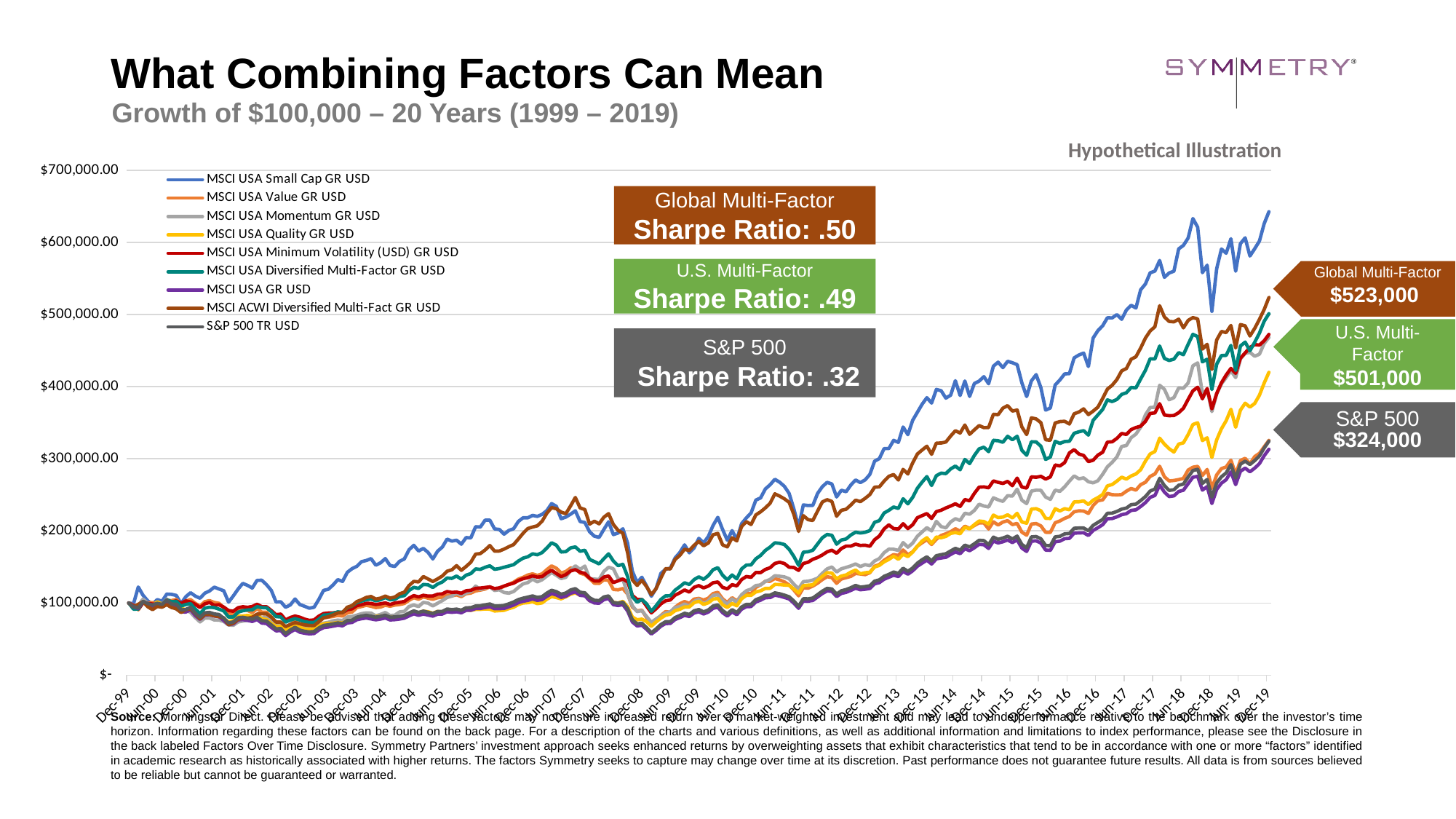

# What Combining Factors Can Mean
Growth of $100,000 – 20 Years (1999 – 2019)
Hypothetical Illustration

### Chart

| Category | MSCI USA Small Cap GR USD | MSCI USA Value GR USD | MSCI USA Momentum GR USD | MSCI USA Quality GR USD | MSCI USA Minimum Volatility (USD) GR USD | MSCI USA Diversified Multi-Factor GR USD | MSCI USA GR USD | MSCI ACWI Diversified Multi-Fact GR USD | S&P 500 TR USD |
|---|---|---|---|---|---|---|---|---|---|
| 36495 | 100000.0 | 100000.0 | 100000.0 | 100000.0 | 100000.0 | 100000.0 | 100000.0 | 100000.0 | 100000.0 |
| 36526 | 98900.0 | 96880.0 | 93140.0 | 93880.0 | 96290.0 | 91470.0 | 94650.0 | 94510.0 | 94980.0 |
| 36557 | 122121.71999999999 | 90582.8 | 96418.52799999999 | 92828.544 | 91465.871 | 91607.205 | 92406.795 | 98243.145 | 93184.878 |
| 36586 | 110752.187868 | 100075.87744 | 105385.45110399999 | 100858.213056 | 100182.5685063 | 101665.67610899999 | 101628.99314100001 | 101770.0739055 | 102298.35906839998 |
| 36617 | 102955.2338420928 | 100336.07472134399 | 99863.25346615039 | 97751.78009387519 | 99461.25401305464 | 98066.71117474139 | 98346.3766625457 | 94758.11581341106 | 99219.17846044114 |
| 36647 | 98291.36174904599 | 100596.94851561947 | 93711.67705263552 | 95464.38843967851 | 98536.26435073324 | 94850.12304820988 | 95750.0323186545 | 90730.89589134109 | 97185.1853020021 |
| 36678 | 104690.12939890887 | 98051.8457181743 | 99343.74884349892 | 101698.21300478952 | 97905.63225888855 | 96500.51518924873 | 98048.03309430221 | 95176.7097900168 | 99585.65937896154 |
| 36708 | 102418.35359095255 | 98885.28640677877 | 97615.16761362205 | 98352.34179693194 | 96838.46086726667 | 96732.11642570293 | 96292.9733019142 | 94215.42502113763 | 98032.12309264975 |
| 36739 | 112342.69205391586 | 103908.65895624313 | 105541.51922384815 | 102256.92976627014 | 101874.06083236454 | 104451.33931647403 | 101300.20791361375 | 97691.97420441761 | 104119.9179367033 |
| 36770 | 111960.72690093255 | 103326.77046608817 | 95757.82039179743 | 96878.21526056434 | 101466.56458903509 | 101714.7142263824 | 95789.47660311316 | 93715.91085429782 | 98622.38626964537 |
| 36800 | 110494.04137853034 | 104856.00666898627 | 91439.14269212737 | 98728.5891720411 | 102856.65652390487 | 102294.48809747279 | 95109.37131923105 | 92047.76764109131 | 98208.17224731286 |
| 36831 | 99190.50094550668 | 98700.95907751677 | 87671.85001321172 | 92893.72955197346 | 99565.24351513991 | 95696.49361518578 | 87595.7309850118 | 86791.84010878499 | 90469.36827422462 |
| 36861 | 108692.95093608623 | 102787.17878332597 | 90521.1851386411 | 90571.38631317412 | 102840.94002678801 | 97868.80402025049 | 87464.33738853429 | 90949.1692499958 | 90912.6681787683 |
| 36892 | 114247.16072892022 | 104719.5777444525 | 86909.38985160932 | 93143.61368446826 | 101442.30324242369 | 99121.52471170969 | 90665.53213695464 | 91940.51519482075 | 94140.06789911458 |
| 36923 | 109563.02713903449 | 99546.43060387655 | 79869.72927362897 | 84239.0842162331 | 98114.99569607219 | 91489.16730890804 | 82560.0335639109 | 85284.02189471573 | 85554.49370671534 |
| 36951 | 106582.91280085275 | 95604.39195196304 | 73719.76011955953 | 78342.34832109677 | 93699.82088974894 | 85130.67018093893 | 77300.95942588977 | 78068.99364242278 | 80130.33880570959 |
| 36982 | 113542.77700674842 | 101847.35874642622 | 79079.18668025151 | 83646.12530243503 | 98853.31103868512 | 92886.07423442247 | 83322.7041651666 | 84205.21654271721 | 86356.46613091324 |
| 37012 | 116699.26620753604 | 103242.66756125227 | 79166.17378559979 | 84081.0851540077 | 100731.52394842013 | 94140.03623658718 | 83822.6403901576 | 84146.27289113731 | 86935.05445399035 |
| 37043 | 121974.07304011667 | 100744.19500626996 | 76482.44049426795 | 82037.91478476531 | 96833.21397161628 | 93650.50804815693 | 81903.10192522299 | 82379.20116042343 | 84822.53263075839 |
| 37073 | 119376.02528436219 | 99565.4879246966 | 76321.82736923 | 83284.89108949374 | 97578.82971919773 | 91449.72110902525 | 81141.40307731842 | 81003.46850104435 | 83991.27181097695 |
| 37104 | 116869.12875339057 | 93571.64555162986 | 74322.19549215617 | 78254.48366768833 | 94231.87585982925 | 88916.56383430526 | 75753.61391298448 | 79399.59982472367 | 78733.41819560979 |
| 37135 | 101150.23093605954 | 86029.77092016849 | 69528.4138829121 | 73833.10534046394 | 89548.55162959573 | 80487.27358281311 | 69966.03781003246 | 69895.46772570425 | 72371.75800540452 |
| 37165 | 109748.00056562459 | 84842.56008147016 | 69118.19624100291 | 75797.06594252028 | 88500.83357552945 | 80640.19940262046 | 70987.54196205892 | 72034.2690381108 | 73754.05858330775 |
| 37196 | 119219.253014438 | 89899.17666232579 | 73666.1735536609 | 81800.19356516788 | 93394.92967225623 | 87260.75977357561 | 76460.68144733366 | 77372.0083738348 | 79410.99487664746 |
| 37226 | 127159.25526519956 | 90717.25916995296 | 74947.96497349461 | 82037.41412650686 | 94786.51412437284 | 89276.4833243452 | 76950.02980859659 | 78965.8717463358 | 80109.81163156194 |
| 37257 | 124374.46757489169 | 89683.0824154155 | 75907.29892515534 | 82726.52840516952 | 93999.78605714055 | 90312.0905309076 | 75865.03438829537 | 78815.83659001776 | 78940.20838174115 |
| 37288 | 120692.98333467491 | 86705.6040792237 | 76689.14410408444 | 81510.44843761352 | 95146.58344703766 | 90700.4325201905 | 74385.66621772361 | 80258.16639961509 | 77416.66235997355 |
| 37316 | 131398.45095646058 | 92202.73937784648 | 79380.93306213779 | 83368.8866619911 | 98210.30343403228 | 94890.7925026233 | 77160.25156764471 | 84584.08156855435 | 80327.52886470855 |
| 37347 | 131529.84940741703 | 87297.55364294504 | 79460.31399519992 | 77916.56147429688 | 94910.4372386488 | 93571.81048683684 | 72152.55124090456 | 85007.0019763971 | 75459.68061550721 |
| 37377 | 125361.09947020917 | 87070.58000347338 | 79595.39652899175 | 77043.89598578475 | 94787.05367023856 | 93281.73787432765 | 71618.62236172188 | 84887.99217363015 | 74901.27897895245 |
| 37408 | 117438.27798369195 | 80775.37706922226 | 75536.03130601317 | 71673.93643557555 | 89564.2870130084 | 88048.63237957786 | 66161.28333775866 | 80363.46219077567 | 69568.30791565104 |
| 37438 | 101314.00241653105 | 72544.36614586851 | 70943.44060260757 | 67402.16982401525 | 83814.25978677327 | 81136.814737781 | 61404.28706577382 | 73540.60425077881 | 64141.97989823026 |
| 37469 | 101628.07582402231 | 72856.30692029574 | 71865.70533044146 | 67880.72522976577 | 84593.73240279027 | 80593.19807903786 | 61699.02764368953 | 73467.06364652803 | 64565.31696555857 |
| 37500 | 94087.27259787984 | 64281.11959577693 | 67208.80762502886 | 60963.67932885264 | 76489.65283860295 | 73460.70004904301 | 54739.37732548135 | 67332.56383204293 | 57547.06701140235 |
| 37530 | 97267.42241168818 | 69828.58021689249 | 67948.10450890417 | 67181.97462039562 | 79855.19756350148 | 76252.20665090665 | 59709.71278663506 | 70248.06384597038 | 62611.208908405766 |
| 37561 | 105593.51377012867 | 75484.69521446078 | 67200.67535930623 | 69687.86227373638 | 81931.43270015252 | 78333.89189247641 | 63304.23749639049 | 72755.91972527152 | 66299.00911311086 |
| 37591 | 97853.50921077824 | 70253.60583609865 | 65856.6618521201 | 66064.09343550209 | 80276.41775960944 | 76414.71154111075 | 59480.6615516085 | 71286.25014682104 | 62407.25727817126 |
| 37622 | 95436.52753327202 | 68820.43227704224 | 64677.82760496715 | 63983.07449228378 | 77627.29597354232 | 74076.42136795276 | 58047.17760821473 | 69682.30951851756 | 60772.187137483175 |
| 37653 | 92783.39206784705 | 67120.5675997993 | 64141.001635845925 | 63311.2522101148 | 75872.91908454026 | 72980.09033170706 | 57164.86050856987 | 68936.70880666943 | 59860.60433042092 |
| 37681 | 94063.80287838334 | 66811.81298884022 | 64827.31035334947 | 64229.26536716146 | 76517.83889675885 | 72958.19630460755 | 57696.493711299576 | 68619.59994615875 | 60441.25219242601 |
| 37712 | 104834.10830795825 | 73827.05335266844 | 68768.81082283311 | 68166.51933416845 | 81721.05194173846 | 77481.60447549322 | 62514.15093619309 | 73910.17110200759 | 65421.61137308191 |
| 37742 | 117403.71789408242 | 79319.78612210698 | 72035.3293369177 | 71084.04636167086 | 85365.81085834 | 83246.23584846992 | 65871.16084146666 | 79438.65190043775 | 68869.33029244332 |
| 37773 | 118988.66808565255 | 80366.8072989188 | 73216.70873804315 | 71922.83810873858 | 86074.34708846422 | 83637.49315695773 | 66687.96323590084 | 80916.21082578589 | 69750.8577201866 |
| 37803 | 124950.00035674375 | 81339.24566723571 | 75222.84655746554 | 71901.26125730596 | 86341.17756443846 | 85418.97176120094 | 67928.35935208859 | 83359.88039272463 | 70978.47281606188 |
| 37834 | 132409.51537804137 | 82787.08424011251 | 76283.4886939258 | 73044.49131129713 | 87075.07757373618 | 87708.20020440112 | 69205.41250790785 | 86219.12429019509 | 72362.5530359751 |
| 37865 | 129906.97553739639 | 82017.16435667947 | 75734.24757532953 | 72482.04872820014 | 86831.26735652972 | 86927.59722258194 | 68409.55026406691 | 86951.98684666175 | 71595.50997379376 |
| 37895 | 142520.94286207756 | 86314.86376896947 | 80505.50517257529 | 75555.28759427583 | 90695.25875389528 | 93481.93805316462 | 72315.73558414514 | 94195.08735098866 | 75647.81583831047 |
| 37926 | 147594.68842796754 | 87411.06253883538 | 81310.56022430104 | 75917.95297472834 | 91937.78379882364 | 95893.77205493627 | 73017.19821931135 | 96352.1548513263 | 76313.5166176876 |
| 37956 | 150797.49316685446 | 93687.17682912377 | 83091.26149321323 | 79410.17881156584 | 96314.02230764765 | 100515.8518679842 | 76814.09252671554 | 101950.21504818836 | 80312.34488845442 |
| 37987 | 157281.78537302918 | 95101.85319924353 | 85176.85215669287 | 80013.69617053375 | 97672.05002218549 | 102596.53000165147 | 78204.42760144909 | 104437.80029536416 | 81790.09203440198 |
| 38018 | 158886.05958383408 | 96785.15600087015 | 86352.29271645524 | 81285.91393964524 | 99625.4910226292 | 104556.123724683 | 79150.70117542663 | 107727.59100466814 | 82926.97431368017 |
| 38047 | 161460.0137490922 | 95439.84233245805 | 85937.80171141625 | 79985.33931661092 | 99306.68945135678 | 105350.7502649906 | 77892.20502673734 | 108988.00381942277 | 81674.7770015436 |
| 38078 | 152337.5229722685 | 93636.0293123746 | 82130.75709560051 | 81273.10327960835 | 97946.1878058732 | 103096.2442093198 | 76692.6650693256 | 105445.89369529152 | 80392.48300261935 |
| 38108 | 155688.94847765838 | 94347.66313514864 | 84175.81294728095 | 81443.77679649553 | 98817.90887734546 | 104426.18575962001 | 77712.67751474763 | 106721.78900900455 | 81493.86001975524 |
| 38139 | 161558.4218352661 | 96819.57190928953 | 86793.68072994138 | 82600.27842700576 | 100132.18706541415 | 107569.41395098458 | 79181.44711977635 | 109560.58859664407 | 83074.8409041385 |
| 38169 | 151929.53989388424 | 95502.82573132319 | 82488.71416573628 | 79973.58957302697 | 97839.15998161616 | 104503.68565338153 | 76489.27791770395 | 106777.74964628932 | 80325.06367021152 |
| 38200 | 150638.13880478623 | 97021.32066045122 | 83132.12613622902 | 80477.42318733703 | 100079.67674519516 | 105078.45592447513 | 76879.37323508425 | 108165.86039169107 | 80646.36392489236 |
| 38231 | 157748.25895637213 | 97865.40615019714 | 87662.8270106535 | 80445.2322180621 | 100900.33009450576 | 108997.88233045806 | 77725.04634067016 | 112762.90945833793 | 81517.3446552812 |
| 38261 | 161013.64791676903 | 99304.02762060503 | 88346.59706133661 | 80839.4138559306 | 102131.31412165872 | 110229.55840079224 | 78914.23954968242 | 114939.23361088386 | 82764.56002850701 |
| 38292 | 173846.4356557355 | 103752.84805800814 | 95193.45833359018 | 83701.12910643056 | 106706.79699430903 | 117361.4108293235 | 82157.61479517436 | 124226.32368664329 | 86116.52470966155 |
| 38322 | 179948.4455472518 | 107332.32131600942 | 97087.80815442863 | 87492.79025495185 | 110292.14537331782 | 121703.78303000846 | 85041.34707448498 | 129953.15720859755 | 89044.48654979005 |
| 38353 | 172084.6984768369 | 105228.60781821563 | 95078.09052563195 | 86477.8738879944 | 108373.0620438221 | 120182.48574213336 | 82932.32166703774 | 129199.42889678768 | 86871.80107797518 |
| 38384 | 175629.64326545974 | 108438.08035667121 | 100792.28376622243 | 88734.94639647106 | 110670.57095915114 | 125734.91658341992 | 84665.60718987882 | 136680.0758299117 | 88696.10890061264 |
| 38412 | 170132.43543125087 | 106724.7586870358 | 99814.59861369008 | 87794.35596466846 | 109585.99936375146 | 125194.25644211122 | 83310.95747484076 | 133304.07795691286 | 87126.1877730718 |
| 38443 | 161081.3898663083 | 105134.55978259897 | 95921.82926775615 | 85827.76239105989 | 109717.50256298797 | 121513.54530271314 | 81803.02914454615 | 129824.84152223743 | 85470.79020538343 |
| 38473 | 171777.1941534312 | 107247.7644342292 | 99614.81969456477 | 88265.270842966 | 112120.3158691174 | 126167.51408780705 | 84477.9881975728 | 133343.09472749004 | 88188.76133391462 |
| 38504 | 177480.1969993251 | 107934.15012660826 | 103290.6065412942 | 87267.87328244049 | 112692.12948004992 | 129132.45066887053 | 84689.18316806674 | 137436.72773562398 | 88312.2255997821 |
| 38534 | 188501.71723298318 | 110654.09070979878 | 107577.16671275791 | 90357.15599663889 | 115870.04753138732 | 134672.23280256506 | 87873.49645518606 | 144006.20332138683 | 91597.440392094 |
| 38565 | 185787.29250482822 | 109768.85798412039 | 109416.73626354606 | 89056.01295028729 | 114607.0640132952 | 134133.5438713548 | 87056.27293815283 | 145993.48892722197 | 90763.90368452594 |
| 38596 | 187013.4886353601 | 111305.62199589808 | 113848.11408221968 | 88966.956937337 | 115088.41368215103 | 137312.50886110592 | 87804.95688542094 | 151774.83108873997 | 91499.0913043706 |
| 38626 | 181515.2920694805 | 108868.0288741879 | 110364.36179130376 | 87694.72945313308 | 113511.70241470556 | 133014.6273337533 | 86364.95559250003 | 145278.8683181419 | 89971.0564795876 |
| 38657 | 190609.20820216148 | 112907.03274542026 | 113840.83918772984 | 90378.18817439895 | 116928.40465738821 | 138587.94021903758 | 89854.09979843703 | 150596.07489858588 | 93371.96241451602 |
| 38687 | 190247.05070657737 | 113753.83549101092 | 115833.05387351512 | 89691.31394427351 | 117606.58940440106 | 140736.05329243268 | 89908.01225831608 | 156544.61985708005 | 93399.97400324036 |
| 38718 | 205714.1359290221 | 116756.93674797361 | 123431.7022076177 | 91090.49844180419 | 120240.97700705964 | 147238.05895454308 | 92362.50099296813 | 167721.90571487555 | 95875.07331432623 |
| 38749 | 205261.56482997825 | 117842.77625972977 | 118790.67020461128 | 91163.37084055762 | 120733.96501278858 | 146546.04007745674 | 92454.86349396108 | 168493.42648116397 | 96133.9360122749 |
| 38777 | 214724.12296864027 | 119339.37951822834 | 120940.78133531474 | 91774.16542518935 | 121542.88257837426 | 149476.96087900587 | 93638.28574668377 | 173463.98256235832 | 97325.99681882712 |
| 38808 | 214852.95744242144 | 122466.07126160592 | 122367.88255507145 | 91471.31067928622 | 122284.29416210235 | 151494.89985087246 | 94874.31111854 | 179621.95394332206 | 98630.1651761994 |
| 38838 | 202627.82416394766 | 119477.89912282274 | 117289.61542903598 | 88873.5254559945 | 119960.8925730224 | 146707.6610155849 | 92066.03150943122 | 171826.36114218188 | 95789.61641912485 |
| 38869 | 201979.41512662303 | 120111.13198817371 | 118368.67989098313 | 89335.66778836568 | 121004.55233840768 | 147763.95617489712 | 92167.30414409161 | 172049.73541166674 | 95923.72188211164 |
| 38899 | 195394.88619349513 | 123270.05475946268 | 114509.86092653708 | 89862.74822831704 | 123364.14110900664 | 149551.90004461337 | 92471.45624776713 | 174682.09636346524 | 96518.44895778073 |
| 38930 | 200553.3111890034 | 125784.76387655572 | 113628.13499740274 | 92262.0836060131 | 125695.72337596686 | 151286.7020851309 | 94709.2654889631 | 178035.9926136438 | 98815.58804297591 |
| 38961 | 202919.84026103365 | 128778.44125681775 | 115877.97207035132 | 94079.64665305156 | 127430.32435855521 | 153117.271180361 | 97124.35175893166 | 180973.5864917689 | 101365.0302144847 |
| 38991 | 213025.24830603314 | 133041.00766241841 | 121486.46591855632 | 97852.24048383893 | 131164.03286226088 | 158108.89422084074 | 100446.00458908713 | 188646.8665590199 | 104669.5301994769 |
| 39022 | 218116.55174054735 | 135568.78680800434 | 126503.85696099268 | 99946.2784301931 | 133643.0330833576 | 162109.04924462803 | 102434.83547995106 | 196570.03495449873 | 106658.25127326694 |
| 39052 | 218138.3633957214 | 138754.65329799245 | 128287.56134414267 | 100456.00445018709 | 135193.29226712455 | 164102.99055033695 | 103674.29698925847 | 203273.07314644713 | 108151.46679109268 |
| 39083 | 221432.25268299677 | 140391.95820690878 | 133188.14618748892 | 101751.8869075945 | 137559.17488179923 | 168123.5138188202 | 105550.80176476405 | 205244.82195596767 | 109784.55393963816 |
| 39114 | 220059.37271636218 | 138159.72607141893 | 129299.05231881424 | 99055.46190454325 | 135867.1970307531 | 166845.77511379716 | 103619.22209246887 | 207030.45190698456 | 107632.77668242126 |
| 39142 | 222854.12674985998 | 140384.09766116878 | 132272.93052214695 | 100154.97753168369 | 136628.05333412532 | 169899.05279837965 | 104738.30969106752 | 213386.28678052896 | 108838.2637812644 |
| 39173 | 228113.4841411567 | 146224.0761238734 | 137325.75646809296 | 105282.91238130588 | 141710.61691815476 | 176168.32784663985 | 109231.58317681431 | 224375.6805497262 | 113659.7988667744 |
| 39203 | 237762.68452032763 | 151400.40841865854 | 142269.4837009443 | 108925.70114969906 | 145380.92189633497 | 183479.3134522754 | 113054.6885880028 | 232296.14207313152 | 117626.52584722482 |
| 39234 | 234029.8103733585 | 148099.8795151318 | 138371.29984753844 | 107520.55960486794 | 140917.7275941175 | 180103.29408475355 | 111166.67528858315 | 230670.0690786196 | 115673.9255181609 |
| 39264 | 216781.81334884197 | 141494.62488875692 | 133874.23260249343 | 105778.72653926909 | 136563.36981145924 | 170701.90213352942 | 107720.50835463707 | 225987.46667632362 | 112088.03382709791 |
| 39295 | 219079.7005703397 | 143574.59587462165 | 135601.2102030656 | 108581.86279255971 | 139390.23156655644 | 171162.79726928993 | 109357.86008162757 | 223750.190756228 | 113769.35433450437 |
| 39326 | 223066.95112071987 | 148470.48959394626 | 145174.65564340202 | 112175.92245099343 | 144450.09697242244 | 176366.14630627635 | 113513.45876472942 | 234624.45002698066 | 118024.32818661485 |
| 39356 | 227818.2771795912 | 148663.5012304184 | 151547.82302614738 | 114038.04276367991 | 146197.94314578874 | 177724.1656328347 | 115431.83621785334 | 246238.36030331624 | 119900.91500478203 |
| 39387 | 212896.180024328 | 141304.65791951268 | 146546.7448662845 | 110685.32430642772 | 142689.1925102898 | 171681.5440013183 | 110560.61272945993 | 231808.79238954192 | 114889.05675758215 |
| 39417 | 211597.5133261796 | 139425.30596918316 | 151148.31265508587 | 111139.13413608407 | 141005.4600386684 | 173106.50081652924 | 109930.41723690201 | 229490.7044656465 | 114096.32226595483 |
| 39448 | 198690.06501328267 | 133750.6960162374 | 133630.2232183614 | 103170.45821852685 | 134491.00778488192 | 160400.48365659598 | 103257.64091062205 | 209341.42061356275 | 107250.54292999754 |
| 39479 | 192570.41101087356 | 127384.1628858645 | 133095.70232548798 | 101963.36385737009 | 130456.27755133546 | 157449.11475731462 | 100046.3282783017 | 213318.90760522042 | 103764.90028477262 |
| 39508 | 190933.56251728116 | 127065.70247864984 | 132563.31951618602 | 101545.31406555488 | 130456.27755133546 | 154221.40790478967 | 99676.15686367199 | 209756.48184821324 | 103318.7112135481 |
| 39539 | 201931.33571827656 | 132148.33057779583 | 143685.38202359405 | 104896.30942971818 | 135974.57809175694 | 161331.01480920048 | 104610.12662842376 | 218901.86445679536 | 108350.33244964789 |
| 39569 | 212552.92397705792 | 131395.0850935024 | 149475.9029191449 | 107812.42683186436 | 137443.1035351479 | 168139.18363414874 | 106283.88865447855 | 223849.04659351893 | 109758.8867714933 |
| 39600 | 194804.75482497358 | 118728.59889048875 | 147472.92582002835 | 100858.52530120911 | 128220.67128793949 | 158185.34396300712 | 97621.75172913854 | 208806.39066243445 | 100506.21261665641 |
| 39630 | 196986.56807901332 | 118194.32019548156 | 133964.40581491374 | 99960.88442602835 | 130695.33024379674 | 151763.01899810904 | 96508.86375942637 | 200704.70270473202 | 99661.9604306765 |
| 39661 | 202896.16512138373 | 119967.23499841377 | 132946.2763307204 | 102249.98867938439 | 133152.4024523801 | 153614.52782988598 | 97831.03519293052 | 196750.8200614488 | 101107.0588569213 |
| 39692 | 182728.2863083182 | 112253.34178801576 | 112326.30887182566 | 94898.21449333665 | 129304.29802150631 | 136670.84541024957 | 88859.92926573879 | 169363.10590889512 | 92098.41991276962 |
| 39722 | 144044.70809684723 | 94281.58176775444 | 96106.38987073404 | 80502.15535469749 | 110516.38351898144 | 108721.65752385353 | 73664.88136129745 | 132103.2226089382 | 76635.09520941561 |
| 39753 | 128444.66620995867 | 88916.95976516922 | 88023.84248260531 | 76718.5540530267 | 104857.94468280958 | 100991.54767390755 | 68228.4131168337 | 124322.34279727175 | 71132.69537337957 |
| 39783 | 135676.10091757934 | 90099.55533004597 | 89335.39773559613 | 77593.14556923122 | 104847.45888834131 | 105000.9121165617 | 69115.38248735253 | 131433.58080527568 | 71886.70194433739 |
| 39814 | 123451.68422490545 | 79566.9173119636 | 81205.87654165688 | 74062.6574458312 | 95495.06555550126 | 98732.35766320297 | 63482.4788146333 | 122601.24417516115 | 65826.65297042974 |
| 39845 | 109365.84705484373 | 68761.72994099894 | 73158.37417637868 | 67856.20675187054 | 86308.44024906204 | 88533.30511659411 | 56975.52473613338 | 111493.57145289154 | 58816.114429078974 |
| 39873 | 120050.89031210195 | 74895.27625173604 | 77789.29926174345 | 73780.05360130884 | 92022.05899354994 | 96129.4626955979 | 61858.32720602002 | 119900.18674043956 | 63968.40605306629 |
| 39904 | 140987.76558253253 | 82564.55253991381 | 82285.52075907223 | 78929.90134268021 | 98712.06268238103 | 104771.50139193216 | 67796.72661779795 | 134504.0294854251 | 70090.18251234473 |
| 39934 | 146683.67131206684 | 88038.5823733101 | 85922.54077662322 | 83097.40013357373 | 103085.0070592105 | 109894.82780999765 | 71525.54658177683 | 147618.17236025404 | 74008.2237147848 |
| 39965 | 148297.19169649956 | 87175.80426605165 | 87958.9049930292 | 84443.57801573761 | 104198.32513544997 | 109971.75418946464 | 71690.05533891491 | 147234.36511211738 | 74156.24016221438 |
| 39995 | 162370.59518849736 | 94132.43344648258 | 93729.0091605719 | 89307.5281094441 | 110752.39978646976 | 117746.7572106598 | 77095.48551146909 | 160190.9892419837 | 79762.45191847779 |
| 40026 | 170050.72434091326 | 98914.36106556389 | 94900.62177507905 | 91316.9474919066 | 114097.12226002115 | 122645.02231062326 | 79778.4084072682 | 165973.88395361934 | 82641.87643273483 |
| 40057 | 180542.85403274762 | 102079.62061966193 | 98535.31558906459 | 94449.11879087899 | 118079.11182689588 | 127980.08078113539 | 82873.81065347021 | 174488.34420043998 | 85724.41842367584 |
| 40087 | 169601.9570783631 | 99435.75844561268 | 95618.67024762828 | 94571.90264530714 | 115115.32612004079 | 125638.04530284062 | 81266.0587267929 | 172795.8072616957 | 84129.94424099548 |
| 40118 | 176199.47320871142 | 105382.01680066032 | 102130.30169149177 | 100359.70308719993 | 121734.45737194315 | 132397.37214013346 | 86101.38922103708 | 179949.55368232992 | 89177.74089545521 |
| 40148 | 189590.6331725735 | 106351.5313552264 | 105092.08044054502 | 102457.2208817224 | 124096.10584495886 | 136276.6151438394 | 87875.07783899044 | 185438.01506964097 | 90898.8712947375 |
| 40179 | 183315.18321456132 | 104064.97343108903 | 98345.16887626202 | 98000.33177336748 | 120894.42631415892 | 132828.81678070026 | 84790.66260684188 | 179318.5605723428 | 87626.51192812694 |
| 40210 | 192205.96960046754 | 106562.53279343517 | 103075.57149921023 | 100273.93947050962 | 123457.3881520191 | 138009.14063514757 | 87410.69408139329 | 183155.97776859096 | 90342.93379789888 |
| 40238 | 207563.22657154492 | 113062.84729383471 | 110661.9335615521 | 105307.6912319292 | 128012.9657748286 | 146151.67993262128 | 92646.59465686875 | 194621.54197690476 | 95790.61270591218 |
| 40269 | 218750.8844837512 | 114758.79000324222 | 111292.70658285294 | 106265.99122213977 | 129113.87728049212 | 148884.71634736127 | 94128.94017137865 | 196470.44662568538 | 97304.1043866656 |
| 40299 | 201907.06637850238 | 105773.17674598836 | 103713.67326456065 | 97541.55334280209 | 121573.62684731137 | 138522.34008958493 | 86542.14759356553 | 180556.34044900487 | 89529.50644617101 |
| 40330 | 186986.13417313105 | 100558.55913241113 | 98040.53533698918 | 93776.44938376993 | 119616.29145506966 | 132081.05127541925 | 81938.10534158784 | 177829.9397082249 | 84847.11325903627 |
| 40360 | 200336.9441530926 | 107295.98259428267 | 105589.65655793734 | 99459.30221642638 | 125345.9118157675 | 138830.39299559317 | 87665.57890496484 | 190349.16746368393 | 90794.89589849471 |
| 40391 | 187936.08731001618 | 102896.84730791708 | 101028.18339463444 | 96067.74001084625 | 123666.27659743621 | 133471.53982596326 | 83773.2272015844 | 186085.3461124974 | 86700.0460934726 |
| 40422 | 209924.60952528808 | 110511.21400870295 | 111494.70319431856 | 105799.40207394496 | 132458.9488635139 | 147245.80273600266 | 91388.21355420843 | 205940.6525427009 | 94433.69020501035 |
| 40452 | 217985.71453105914 | 113417.65893713184 | 116980.24259147902 | 110549.79522706509 | 136763.8647015781 | 152531.92705422518 | 94988.90916824425 | 212695.50594610148 | 98022.17043280075 |
| 40483 | 224830.46596733443 | 112782.52004708389 | 119226.26324923543 | 110439.24543183802 | 135615.04823808486 | 152806.48452292278 | 95093.39696832933 | 208760.6390860986 | 98031.97264984403 |
| 40513 | 242637.0388719473 | 121635.94787077997 | 124221.8436793784 | 115431.09932535709 | 142341.55463069386 | 161226.12182013583 | 101455.14522551055 | 222079.5678597917 | 104580.5084228536 |
| 40544 | 245621.47445007224 | 125078.24519552305 | 124929.90818835086 | 116908.61739672166 | 142128.04229874784 | 165869.43412855573 | 103890.06871092282 | 226343.49556269974 | 107059.06647247524 |
| 40575 | 258049.9210572459 | 130231.46889757858 | 129964.5834883414 | 120217.13126904888 | 146534.011610009 | 172869.12424878078 | 107370.38601273875 | 231843.64250487334 | 110731.19245248115 |
| 40603 | 263830.2392889282 | 130062.16798801173 | 132641.85390820124 | 120289.26154781031 | 148834.59559228615 | 177484.7298662232 | 107499.23047595404 | 238219.34267375738 | 110775.48492946214 |
| 40634 | 271481.31622830714 | 133990.04546124968 | 137801.62202523026 | 125702.27831746177 | 154817.74633509605 | 183377.2228977818 | 110788.70692851824 | 251297.58458654664 | 114054.43928337423 |
| 40664 | 267517.68901137385 | 131980.19477933092 | 137112.6139151041 | 125551.43558348081 | 156520.7415447821 | 182735.40261763957 | 109592.18889369024 | 248181.49453767348 | 112765.62411947211 |
| 40695 | 261792.81046653044 | 129353.78890322223 | 136193.95940187288 | 124860.90268777167 | 154736.4050911716 | 181072.51045381906 | 107729.1216824975 | 244409.13582070085 | 110882.43819667691 |
| 40725 | 251949.40079298892 | 124929.88932273202 | 133660.75175699804 | 124461.3477991708 | 149583.6828016356 | 174481.47107330005 | 105628.4038096888 | 239520.95310428683 | 108631.52470128438 |
| 40756 | 230508.50678550557 | 118021.26644318494 | 126068.82105720056 | 119470.44775242405 | 149194.76522635133 | 164553.4753692293 | 99787.153079013 | 222922.15105415974 | 102732.83291000464 |
| 40787 | 205244.77444181414 | 109936.80969182677 | 119777.98688644625 | 113855.33670806012 | 145181.42604176246 | 152261.33075914788 | 92612.45677263198 | 199180.94196689173 | 95510.7147564313 |
| 40817 | 235887.81926597698 | 121029.4337897321 | 129647.69300588942 | 124045.38934343148 | 154734.36387531043 | 170471.78591794195 | 102790.56577194424 | 221070.92748905314 | 105950.03587930925 |
| 40848 | 235156.56702625245 | 120533.2131111942 | 130179.24854721357 | 124727.63898482037 | 156529.28249626403 | 171000.2484542876 | 102513.03124435998 | 215455.7259308312 | 105716.94580037477 |
| 40878 | 235297.6609664682 | 123462.17018979622 | 131780.4533043443 | 125126.7674295718 | 160646.00262591577 | 173069.35146058447 | 103486.90504118141 | 214399.99287377013 | 106795.25864753859 |
| 40909 | 251886.1460646042 | 127425.30585288868 | 134336.99409844857 | 131708.43539636728 | 163007.49886451673 | 181878.5814499282 | 108361.13826862104 | 227414.07244120797 | 111579.68623494831 |
| 40940 | 261306.68792742043 | 132509.57555641895 | 141174.7470980596 | 137042.62702992014 | 166577.36308964965 | 190426.87477807482 | 113139.86446626723 | 240103.77768342738 | 116399.92868029806 |
| 40969 | 267186.08840578736 | 136458.36090800024 | 147287.61364740555 | 141962.4573402943 | 170891.71679367157 | 194959.034397793 | 116760.34012918778 | 243153.0956600069 | 120229.48633387986 |
| 41000 | 264968.44387201936 | 135162.00647937425 | 149938.79069305887 | 141479.7849853373 | 173232.93331374487 | 193886.75970860515 | 116059.77808841266 | 240794.51063210482 | 119472.04056997642 |
| 41030 | 246977.08653310925 | 127255.02910033085 | 142951.64304676233 | 133457.88117666866 | 168936.75656756398 | 181478.0070872544 | 108933.70771378411 | 220254.7388751863 | 112291.77093172084 |
| 41061 | 256312.8204040608 | 133363.27049714673 | 147383.14398121194 | 137354.85130702736 | 175542.18374935573 | 187303.45111475527 | 113236.58916847859 | 228470.2406352308 | 116918.19189410772 |
| 41091 | 254287.9491228687 | 135056.9840324605 | 149343.33979616206 | 138810.81273088185 | 178877.48524059347 | 188745.6876883389 | 114776.6067811699 | 229955.29719935977 | 118543.35476143581 |
| 41122 | 263544.03047094116 | 136920.77041210845 | 151389.3435513695 | 142739.1587311658 | 178788.04649797318 | 194219.3126313007 | 117473.85704052741 | 235819.15727794348 | 121210.58024356811 |
| 41153 | 270527.9472784211 | 140973.6252163069 | 154159.76853835955 | 145636.76365340847 | 181541.382414042 | 198181.38660897923 | 120469.44039506087 | 242587.16709182045 | 124337.81321385218 |
| 41183 | 266875.8199901624 | 140184.17291509555 | 150521.59800085428 | 140364.71280915508 | 179762.27686638437 | 196972.48015066446 | 118300.99046794977 | 240476.6587381216 | 122037.56366939591 |
| 41214 | 270638.76905202365 | 139286.99420843893 | 153215.93460506957 | 141908.72465005578 | 180103.8251924305 | 197996.73704744794 | 119069.94690599144 | 245045.71525414588 | 122745.38153867841 |
| 41244 | 278189.5907085751 | 141989.16189608266 | 151653.13207209785 | 142618.26827330605 | 178644.9842083718 | 200313.2988709031 | 120201.11140159836 | 250314.19813211003 | 123862.3645106804 |
| 41275 | 296661.3795316245 | 150906.08126315664 | 158295.53925685576 | 149863.27630159 | 187738.01390457794 | 211871.37621575422 | 126559.75019474291 | 260602.11167533972 | 130278.43499233366 |
| 41306 | 300221.31608600396 | 153305.48795524082 | 161572.25691947265 | 152126.211773744 | 192825.71408139198 | 214180.77421650593 | 128192.37097225508 | 260940.8944205177 | 132050.2217082294 |
| 41334 | 314091.54088917735 | 159223.07979031312 | 169683.18421683018 | 157039.88841403593 | 202698.39064235924 | 224718.468307958 | 133012.40412081187 | 268899.5917003435 | 137002.10502228801 |
| 41365 | 314154.35919735517 | 163394.7244808193 | 174620.96487753993 | 160400.54202609631 | 208252.3265459599 | 228448.7948818701 | 135646.04972240396 | 275595.191533682 | 139646.24564921818 |
| 41395 | 325463.91612845997 | 167054.76630918967 | 174498.73020212565 | 164971.95747384004 | 203170.96977823848 | 233040.6156589957 | 138508.18137154667 | 278047.9887383317 | 142913.9677974099 |
| 41426 | 322730.0192329809 | 165835.2665151326 | 172823.54239218522 | 160600.20060078328 | 202500.5055779703 | 231083.07448746014 | 136666.0225593051 | 270485.08344464906 | 140998.9206289246 |
| 41456 | 343997.9275004344 | 173447.1052481772 | 183694.14320865367 | 167586.30932691737 | 209891.7740315662 | 244509.00111518157 | 143854.65534592455 | 285199.47198403795 | 148175.76568893684 |
| 41487 | 333402.791333421 | 167012.2176434698 | 177375.064682276 | 164351.89355690786 | 203133.25890774975 | 237442.6909829528 | 139884.26685837703 | 278896.56365319074 | 143878.66848395768 |
| 41518 | 353140.2365803595 | 170719.88887515484 | 182944.64171329947 | 170482.21918658054 | 208353.78366167893 | 246299.30335661696 | 144514.4360913893 | 293984.86774682836 | 148396.45867435395 |
| 41548 | 364405.410127273 | 178760.79564117463 | 192530.94093907636 | 178597.1728198618 | 218208.9176288763 | 259057.60727048974 | 150930.87705384698 | 306596.81857316726 | 155222.69577337423 |
| 41579 | 375556.2156771675 | 183497.95672566575 | 198460.89391999991 | 185901.79718819412 | 221132.91712510327 | 267554.69678896177 | 155232.4070498816 | 312115.5613074843 | 159956.98799446214 |
| 41609 | 384644.67609655496 | 187883.55789140917 | 204434.5668269919 | 190419.21085986722 | 223919.19188087955 | 275233.51658680494 | 159408.15879952343 | 317390.31429358077 | 164003.89979072203 |
| 41640 | 377221.03384789143 | 181157.3265188967 | 199834.7890733846 | 182554.89745135471 | 217201.61612445314 | 262820.48498874 | 154004.22221621958 | 306186.4361990174 | 158329.36485796305 |
| 41671 | 396119.8076436708 | 188421.73531230446 | 213143.78602567202 | 191427.06546749055 | 226671.60658747933 | 276460.8681596556 | 161242.4206603819 | 321740.70715792745 | 165565.01683197197 |
| 41699 | 394337.26850927435 | 193584.49085986163 | 205939.5260580043 | 190489.07284669986 | 228552.9809221554 | 279999.56727209914 | 162354.99336293852 | 321805.055299359 | 166955.7629733605 |
| 41730 | 384045.0658011823 | 195907.50475017997 | 204127.25822869386 | 192279.67013145884 | 231729.86735697338 | 279327.5683106461 | 163329.12332311616 | 323220.99754267617 | 168191.2356193634 |
| 41760 | 388115.9434986748 | 198748.16356905756 | 212292.34855784161 | 196452.13897331152 | 234417.93381831428 | 285863.83340911526 | 167232.68937053863 | 331430.8108802602 | 172143.72965641847 |
| 41791 | 408220.34937190614 | 202961.6246367216 | 216750.48787755627 | 197630.8518071514 | 237488.80875133423 | 289780.16792682017 | 170811.46892306817 | 338821.71796289 | 175707.1048603063 |
| 41821 | 387646.04376356205 | 199490.98085543365 | 214431.2576572664 | 196030.04190751349 | 233878.97885831396 | 284651.05895451544 | 168403.02721125292 | 335602.9116422426 | 173282.34681323406 |
| 41852 | 407764.87343489093 | 206473.1651853738 | 224423.754264095 | 204890.59980173307 | 243397.85329784732 | 298997.47232582304 | 175155.98860242416 | 346744.928308765 | 180213.64068576344 |
| 41883 | 386357.2175795592 | 203396.71502411173 | 223077.21173851044 | 202780.22662377523 | 241548.02961278366 | 293256.7208571672 | 172423.55518022634 | 333880.6914685098 | 177690.64971616276 |
| 41913 | 404322.8281970087 | 207423.96998158915 | 228274.91077201776 | 208620.29715053996 | 251934.59488613333 | 304547.10461016814 | 176578.9628600698 | 340090.8723298241 | 182026.30156923714 |
| 41944 | 407678.70767104387 | 211095.3742502633 | 236926.52989027725 | 213627.1842821529 | 260601.14495021632 | 313744.4271693952 | 181258.30537586164 | 345974.44442113006 | 186922.8090814496 |
| 41974 | 413793.8882861095 | 210989.82656313817 | 234438.80132642935 | 212879.4891371654 | 260913.8663241566 | 315972.01260229794 | 180696.40462919648 | 343102.8565324347 | 186455.502058746 |
| 42005 | 403904.21435607143 | 202508.0355353 | 233079.05627873607 | 209239.24987291987 | 259661.47976580064 | 309778.9611552929 | 175600.76601865314 | 343377.33881766064 | 180861.83699698362 |
| 42036 | 428340.41932461376 | 212572.68490140443 | 245805.17275155504 | 221877.30056524422 | 269165.0899252289 | 325608.6660703284 | 185873.41083074434 | 361679.35097664193 | 191261.3926243102 |
| 42064 | 433866.01073390123 | 208108.65851847493 | 242978.41326491217 | 218393.82694636987 | 267227.1012777673 | 324924.8878715807 | 183196.83371478162 | 361100.66401507927 | 188239.46262084608 |
| 42095 | 426316.74214713136 | 212187.58822543704 | 240864.50106950742 | 219070.84780990364 | 265730.62951061176 | 322877.8610779898 | 184863.92490158614 | 370128.1806154562 | 190046.5614620062 |
| 42125 | 435098.86703536223 | 214139.7140371111 | 248788.9431546942 | 222247.37510314723 | 268573.94724637526 | 331143.53432158637 | 187322.61510277726 | 373607.3855132415 | 192498.1621048661 |
| 42156 | 433097.41224699956 | 208657.73735776104 | 248166.97079680747 | 217869.1018136152 | 262611.60561750573 | 326375.06742735556 | 183782.21767733476 | 366097.8770644254 | 188763.6977600317 |
| 42186 | 430412.20829106815 | 210306.13348288735 | 257795.8492637236 | 224274.45340693553 | 273063.54752108245 | 331172.7809185377 | 187457.86203088146 | 367562.2685726831 | 192727.73541299236 |
| 42217 | 405190.05288521154 | 198129.4083542282 | 242431.21664760567 | 212230.9152589831 | 260748.38152788163 | 311633.586844344 | 176079.16980560694 | 344075.03961088863 | 181106.25296758892 |
| 42248 | 386186.6394048951 | 194008.31666046023 | 237752.29416630688 | 210596.73721148891 | 259288.1905913255 | 304808.81129245285 | 171413.07180575837 | 333511.93589483434 | 176632.92851928947 |
| 42278 | 407890.3285394502 | 209393.17617163472 | 255084.43641103065 | 230119.05475099394 | 274871.41084586416 | 323585.03406806797 | 185554.65022973344 | 356724.36663311475 | 191540.7476863175 |
| 42309 | 416578.3925373405 | 210167.93092346977 | 256385.36703672694 | 230740.3761988216 | 274211.7194598341 | 323358.5245442203 | 186204.0915055375 | 355226.1242932557 | 192115.36992937644 |
| 42339 | 398665.5216582349 | 206889.31120106365 | 256257.1743532086 | 227879.19553395623 | 275610.1992290793 | 317376.3918401522 | 183075.86276824446 | 350004.3002661448 | 189079.94708449228 |
| 42370 | 367370.27820806345 | 197993.07081941792 | 246801.2846195752 | 217282.81294162726 | 271779.21745979507 | 299095.51167015947 | 173336.22686897384 | 326309.0091381268 | 179701.58170910148 |
| 42401 | 370456.18854501116 | 197834.67636276237 | 243568.18779105876 | 217108.98669127395 | 274741.61093010684 | 302415.4718496983 | 172972.220792549 | 325591.1293180229 | 179467.96965287966 |
| 42430 | 402167.23828446405 | 211208.30048488514 | 256428.58810642664 | 230678.29835947856 | 291253.5817470063 | 324159.1442756916 | 184820.8179168386 | 349587.1955487612 | 191635.89799534492 |
| 42461 | 409285.5984020991 | 213721.67926065528 | 254761.80228373487 | 227541.07350178965 | 289942.9406291448 | 321274.1278916379 | 185726.4399246311 | 351509.92512427946 | 192383.27799752678 |
| 42491 | 417635.02460950194 | 217333.57564016033 | 261054.41880014312 | 230703.89442346455 | 294611.021973274 | 323876.44832756015 | 189125.23377525184 | 351931.73703442863 | 195846.17700148225 |
| 42522 | 418010.8961316504 | 219876.3784751502 | 268886.0513641474 | 229227.38949915438 | 308104.20677965 | 324265.10006555327 | 189616.95938306747 | 348201.26062186365 | 196355.3770616861 |
| 42552 | 439831.0649097226 | 226406.7069158622 | 276119.0861458429 | 240138.61323931415 | 312664.1490399888 | 335322.53997778863 | 196822.40383962405 | 362373.05192917347 | 203600.8904752623 |
| 42583 | 443833.52760040114 | 227765.14715735737 | 272115.3593967282 | 240306.71026858164 | 306567.198133709 | 337368.00747165317 | 197117.6374453835 | 364764.714071906 | 203885.93172192769 |
| 42614 | 446496.52876600355 | 227469.05246605282 | 273475.9361937118 | 241532.27449095141 | 304574.51134583994 | 338919.9003060227 | 197334.46684657346 | 369141.89064076886 | 203926.70890827206 |
| 42644 | 427788.324210708 | 224170.75120529506 | 268115.8078443151 | 236556.70963643782 | 296015.96757702186 | 332717.6661304225 | 193585.11197648855 | 361242.2541810564 | 200215.24280614153 |
| 42675 | 467358.74420019845 | 235132.70093923397 | 266560.73615881806 | 242517.93871927602 | 297910.4697695148 | 353246.3461306696 | 200573.5345188398 | 365974.5277108283 | 207623.20678996874 |
| 42705 | 477547.1648237628 | 241763.44310572036 | 269466.24818294914 | 246058.70062457744 | 305030.52999700623 | 360770.4933032529 | 204324.2596143421 | 371537.3405320329 | 211734.14628441012 |
| 42736 | 484328.3345642602 | 242948.08397693836 | 278412.527622623 | 250413.93962563248 | 309056.93299296673 | 368310.59661329084 | 208553.77178835898 | 383612.3040993239 | 215757.0950638139 |
| 42767 | 495467.8862592381 | 251912.86827568736 | 288769.4736501846 | 262358.6845457752 | 323119.02344414673 | 381569.7780913693 | 216749.93501964147 | 396501.67751706124 | 224322.65173784734 |
| 42795 | 495269.69910473446 | 250149.47819775753 | 294978.0173336636 | 264221.4312060502 | 323506.7662722797 | 379318.51640063024 | 217053.384928669 | 401854.4501635416 | 224591.83891993278 |
| 42826 | 499776.6533665876 | 249874.31377174 | 302470.45897393866 | 268924.5726815179 | 328197.6143832278 | 382239.2689769151 | 219397.5614858986 | 409811.16827677976 | 226905.1348608081 |
| 42856 | 493279.55687282194 | 250274.1126737748 | 317049.5350964825 | 274410.6339642209 | 335024.1247623989 | 389196.023672295 | 222381.36832210683 | 421859.61662411713 | 230104.49726234548 |
| 42887 | 506154.1533072026 | 255004.29340330913 | 318317.7332368684 | 271803.7329415608 | 333717.53067582555 | 391531.19981432875 | 223782.3709425361 | 425065.7497104604 | 231531.14514537202 |
| 42917 | 512734.1573001962 | 258701.8556576571 | 329236.03148689296 | 276071.05154874333 | 340458.6247954772 | 398852.83325085667 | 228347.53130976384 | 437860.22877674527 | 236300.68673536667 |
| 42948 | 508888.65112044476 | 256451.1495134355 | 334174.5719591963 | 278859.36916938564 | 343284.43138127966 | 398214.6687176553 | 229101.0781630861 | 441450.68265271455 | 237033.21886424633 |
| 42979 | 534231.305946243 | 264042.1035390332 | 343698.5472600334 | 284687.52998502576 | 345138.1673107386 | 410559.32344790257 | 233774.74015761304 | 453413.99615260307 | 241916.1031728498 |
| 43009 | 542244.7755354366 | 267289.8214125633 | 360883.47462303506 | 296701.34375039383 | 351799.3339398359 | 422547.65569258126 | 239128.18170722236 | 467333.80583448795 | 247552.74837677722 |
| 43040 | 557698.7516381965 | 275388.703001364 | 371024.30025994236 | 306670.50890040706 | 362810.6530921528 | 438604.46660889935 | 246397.67843112192 | 477147.81575701217 | 255152.61775194426 |
| 43070 | 560152.6261454045 | 278886.1395294813 | 371395.32456020225 | 310043.8844983115 | 363572.5554636463 | 438297.4434822731 | 249058.77335817803 | 482969.0191092477 | 257984.81180899087 |
| 43101 | 574884.6402130286 | 289455.92421764863 | 401886.88070659485 | 328491.49562596105 | 376333.95216042025 | 456267.63866504625 | 263354.7469489374 | 512140.3478634463 | 272767.34152564604 |
| 43132 | 551544.3238203797 | 274925.23682192265 | 396220.27568863187 | 320279.208235312 | 360490.29277446656 | 439066.34868737403 | 253689.62773591143 | 496520.06725361117 | 262702.2266233497 |
| 43160 | 557501.0025176398 | 269206.79189602664 | 381797.85765356565 | 313937.6799122528 | 359661.1651010853 | 436212.41742090613 | 247499.6008191552 | 490363.2184196664 | 256029.59006711663 |
| 43191 | 559954.0069287174 | 269799.0468381979 | 384737.7011574981 | 309260.0084815602 | 359912.9279166561 | 438044.50957407395 | 248489.5992224318 | 489774.7825575628 | 257002.50250937167 |
| 43221 | 590919.4635118754 | 271094.08226302126 | 398203.5206980105 | 320362.4427860482 | 363871.9701237393 | 447112.0309222572 | 254552.74544345913 | 493448.09342674457 | 263196.2628198475 |
| 43252 | 595765.0031126727 | 272612.2091236942 | 397646.0357690333 | 322028.3274885357 | 369985.0192218181 | 444205.80272126256 | 256283.70411247463 | 481457.3047564747 | 264828.0796493305 |
| 43282 | 606071.737666522 | 284280.0116741883 | 405082.0166379142 | 333621.347278123 | 382416.5158676712 | 458775.75305051997 | 265484.2890901125 | 491808.6368087389 | 274679.6842122856 |
| 43313 | 632920.715645149 | 288146.2198329573 | 428860.3310145597 | 347466.63319016516 | 394194.9445563954 | 472447.2704914255 | 274271.81905899517 | 495693.925039528 | 283634.2419176061 |
| 43344 | 620958.5141194557 | 289385.248578239 | 432848.73209299514 | 349898.8996224963 | 399122.3813633503 | 469329.11850618204 | 275533.4694266665 | 493810.2881243778 | 285250.95709653647 |
| 43374 | 557869.129084919 | 276739.11321537 | 390429.5563478816 | 325196.03730914806 | 383077.6616325436 | 434317.16626562085 | 256411.44664845584 | 451984.556720243 | 265739.79163113335 |
| 43405 | 568301.281798807 | 285068.9605231526 | 395817.4842254824 | 329065.87015312695 | 397366.4584114375 | 438008.8621788786 | 261411.46985810075 | 458628.72970403056 | 271160.88338040846 |
| 43435 | 504367.38759644114 | 258842.61615502258 | 365418.7014369654 | 301819.216104448 | 369153.43986422545 | 395916.2105234884 | 237858.29642388588 | 423818.80911949463 | 246675.05561115756 |
| 43466 | 563378.3719452247 | 277479.2845181842 | 389792.12882281095 | 326115.66300085606 | 390453.59334439127 | 431073.5700179742 | 257410.24838992933 | 464632.560437702 | 266433.7275656113 |
| 43497 | 590758.5608217627 | 286247.62990895886 | 403824.64546043216 | 341573.54542709666 | 405251.78453214373 | 443057.4152644739 | 266033.491710992 | 476434.2274728197 | 274986.25022046745 |
| 43525 | 584910.0510696272 | 288566.2357112214 | 412547.2578023775 | 352708.84300802 | 416072.00717915193 | 443278.9439721061 | 270955.11130764533 | 474957.2813676539 | 280320.98347474454 |
| 43556 | 604972.4658213154 | 297858.06850112276 | 422118.3541833927 | 368545.4700590801 | 425225.59133709327 | 457064.9191296385 | 281820.41127108195 | 484788.8970919643 | 291673.9833054717 |
| 43586 | 559962.5143642095 | 278467.5082416997 | 412536.2675434297 | 343631.7962830863 | 418421.98187569977 | 422373.69176769897 | 264009.36127874954 | 453616.971008951 | 273152.68536557426 |
| 43617 | 598207.954095285 | 297514.685805432 | 438278.5306381397 | 367411.11658587586 | 439510.44976223505 | 456290.2992166452 | 282542.81844051776 | 485959.8610418892 | 292409.94968384726 |
| 43647 | 606223.9406801619 | 300549.3356006474 | 446299.02774881764 | 377000.5467287672 | 446718.42113833566 | 461720.15377732326 | 286893.97784450173 | 484210.4055421383 | 296620.6529592947 |
| 43678 | 581005.0247478673 | 292735.05287503055 | 447548.66502651427 | 371684.83901989163 | 454178.6187713458 | 449669.25776373514 | 281902.0226300074 | 470168.3037814163 | 291934.0466425378 |
| 43709 | 591172.612680955 | 303039.3267362316 | 442133.32617969345 | 376628.24737885623 | 458311.64420216513 | 461495.55924292136 | 286919.87863282155 | 480700.07378612005 | 297393.21331475326 |
| 43739 | 601754.6024479441 | 307403.09304123337 | 444918.76613462553 | 388077.74609917344 | 457532.51440702146 | 474094.38801025314 | 293174.7319870171 | 493198.2757045592 | 303846.6460436834 |
| 43770 | 625945.1374663515 | 316594.4455231663 | 459912.52855336247 | 404997.93582909746 | 463617.69684863486 | 490592.87271300994 | 304198.10190972895 | 506958.5075967164 | 314876.2792950691 |
| 43800 | 642407.4945817165 | 325459.0899978149 | 468190.954067323 | 419820.8602804424 | 472380.071319074 | 501091.5601890684 | 313111.10629568406 | 523485.35494436935 | 324385.5429297802 |
Global Multi-Factor
Sharpe Ratio: .50
U.S. Multi-Factor
Sharpe Ratio: .49

Global Multi-Factor
 $523,000

U.S. Multi-Factor
 $501,000
S&P 500
 Sharpe Ratio: .32

S&P 500
 $324,000
Source: Morningstar Direct. Please be advised that adding these factors may not ensure increased return over a market-weighted investment and may lead to underperformance relative to the benchmark over the investor’s time horizon. Information regarding these factors can be found on the back page. For a description of the charts and various definitions, as well as additional information and limitations to index performance, please see the Disclosure in the back labeled Factors Over Time Disclosure. Symmetry Partners’ investment approach seeks enhanced returns by overweighting assets that exhibit characteristics that tend to be in accordance with one or more “factors” identified in academic research as historically associated with higher returns. The factors Symmetry seeks to capture may change over time at its discretion. Past performance does not guarantee future results. All data is from sources believed to be reliable but cannot be guaranteed or warranted.